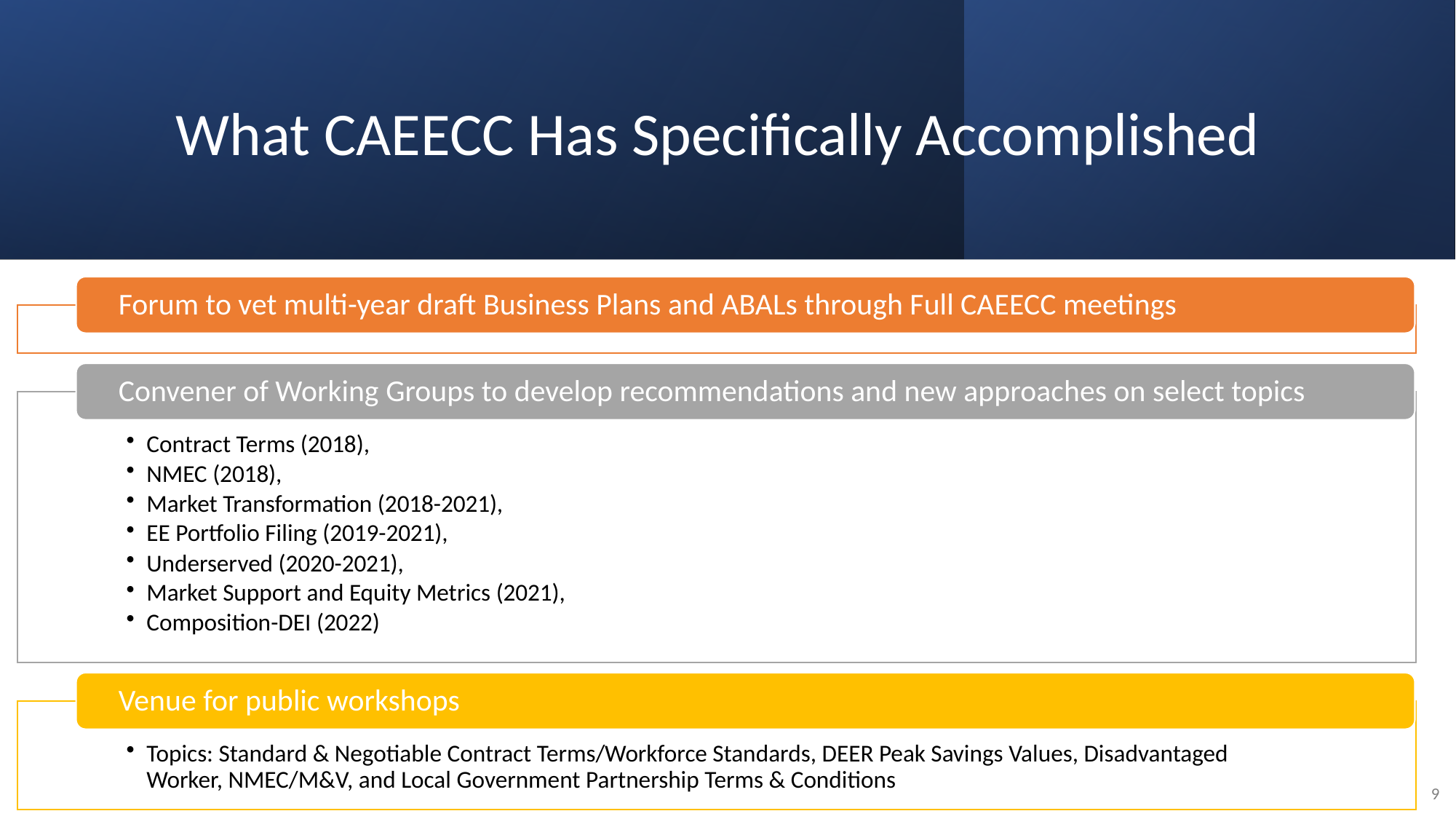

# What CAEECC Has Specifically Accomplished
Forum to vet multi-year draft Business Plans and ABALs through Full CAEECC meetings
Contract Terms (2018),
NMEC (2018),
Market Transformation (2018-2021),
EE Portfolio Filing (2019-2021),
Underserved (2020-2021),
Market Support and Equity Metrics (2021),
Composition-DEI (2022)
Convener of Working Groups to develop recommendations and new approaches on select topics
Topics: Standard & Negotiable Contract Terms/Workforce Standards, DEER Peak Savings Values, Disadvantaged Worker, NMEC/M&V, and Local Government Partnership Terms & Conditions
Venue for public workshops
9